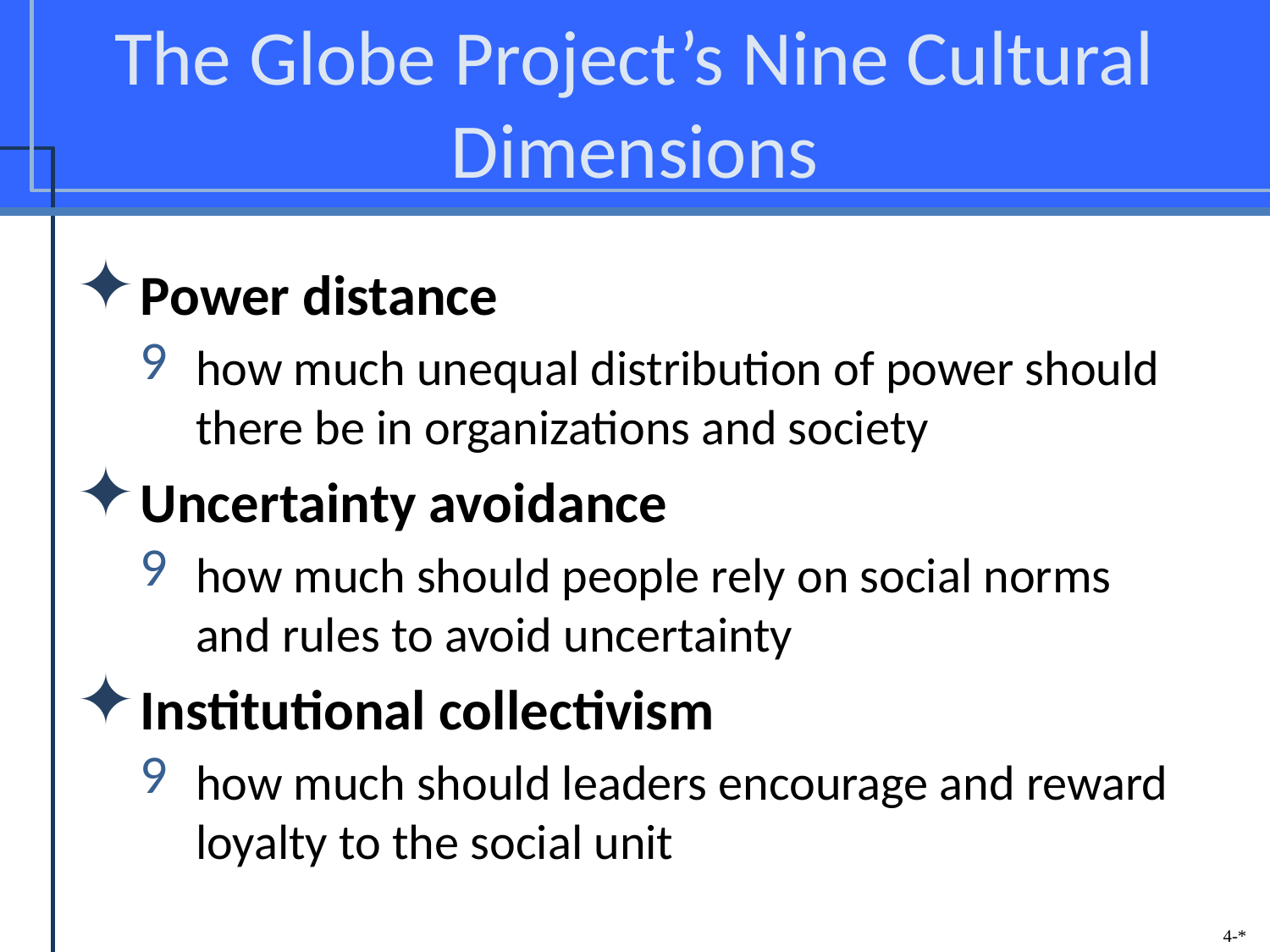

# The Globe Project’s Nine Cultural Dimensions
Power distance
how much unequal distribution of power should there be in organizations and society
Uncertainty avoidance
how much should people rely on social norms and rules to avoid uncertainty
Institutional collectivism
how much should leaders encourage and reward loyalty to the social unit